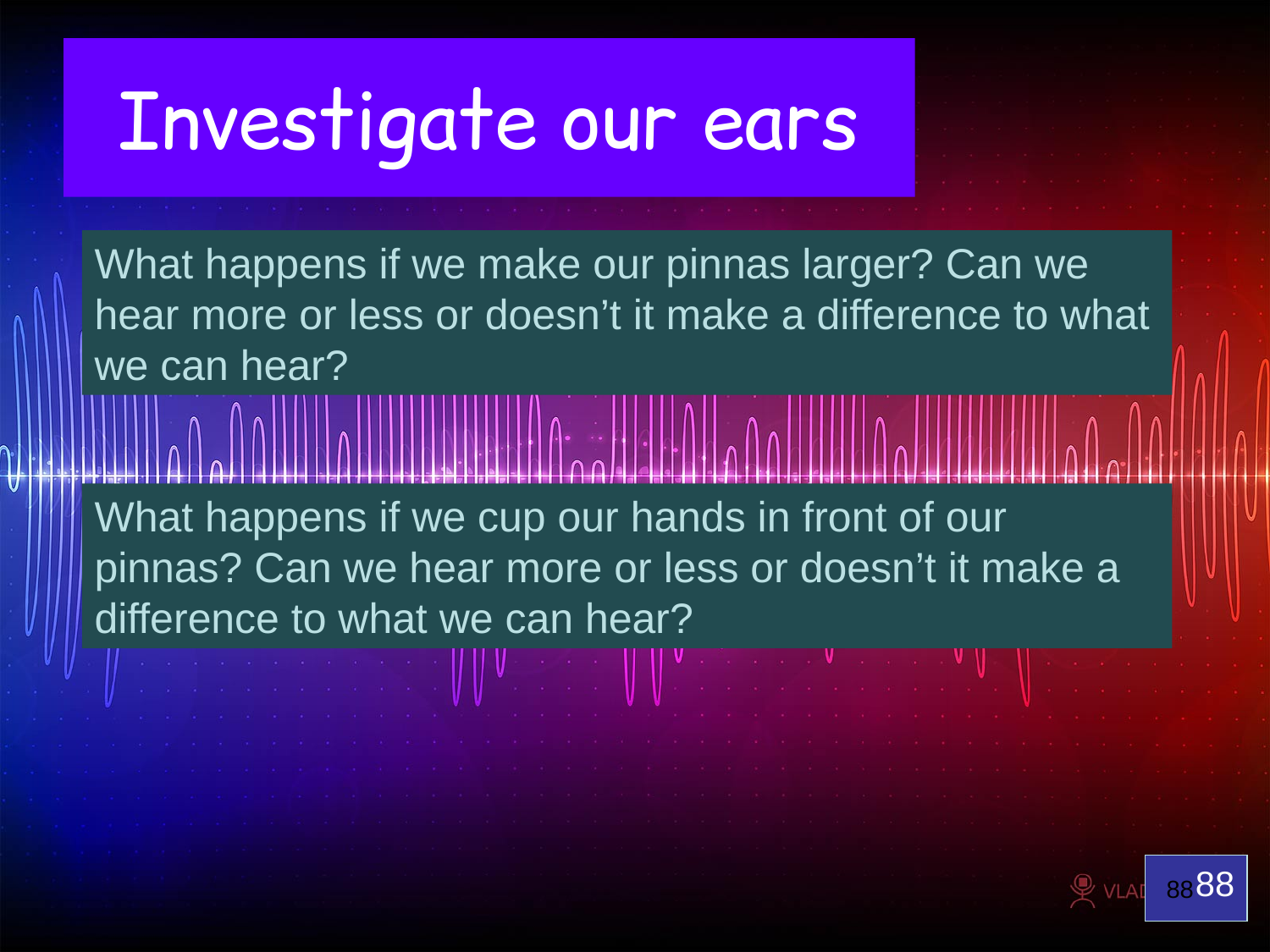

# Investigate our ears
What happens if we make our pinnas larger? Can we hear more or less or doesn’t it make a difference to what we can hear?
What happens if we cup our hands in front of our pinnas? Can we hear more or less or doesn’t it make a difference to what we can hear?
88